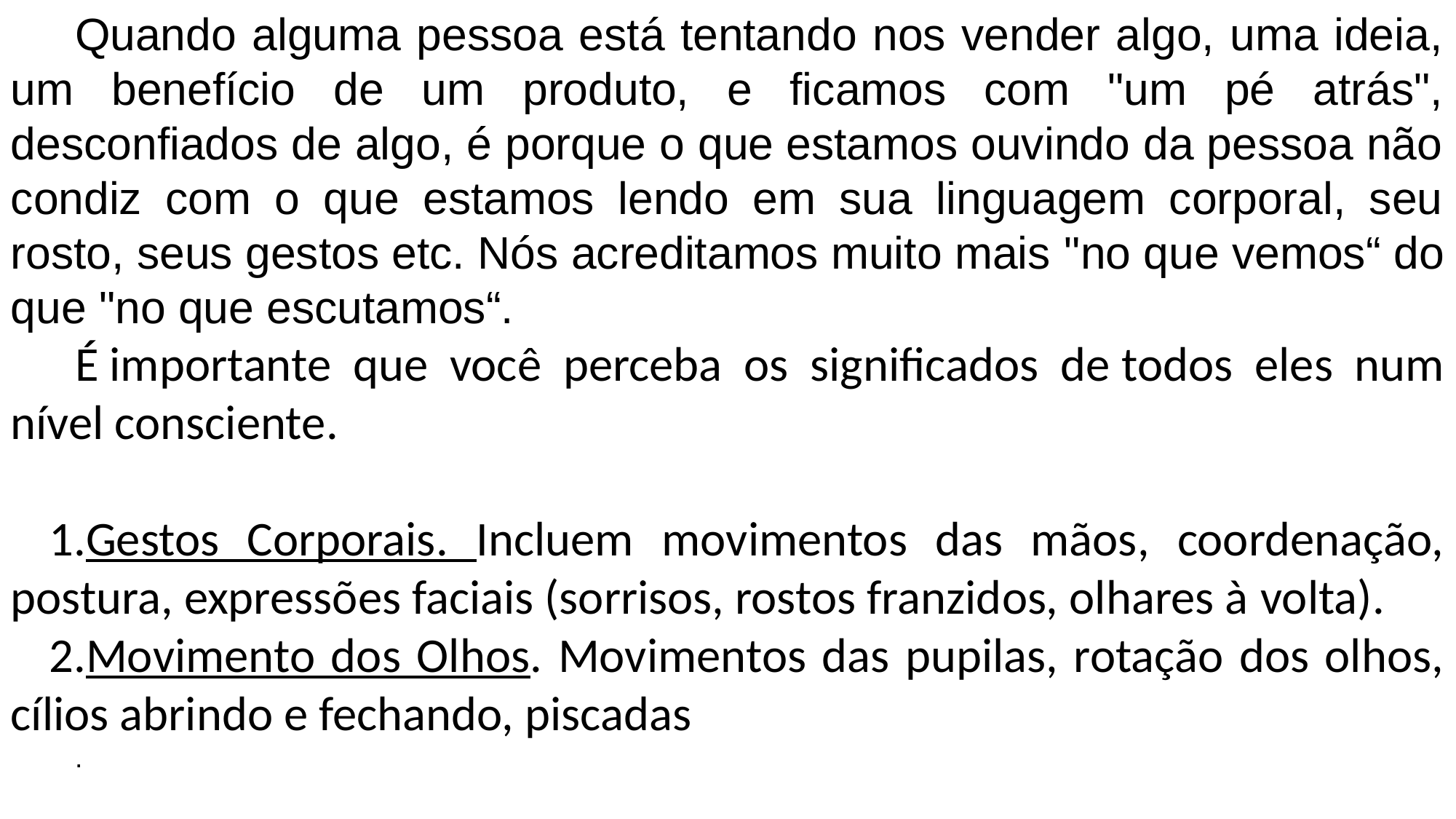

Quando alguma pessoa está tentando nos vender algo, uma ideia, um benefício de um produto, e ficamos com "um pé atrás", desconfiados de algo, é porque o que estamos ouvindo da pessoa não condiz com o que estamos lendo em sua linguagem corporal, seu rosto, seus gestos etc. Nós acreditamos muito mais "no que vemos“ do que "no que escutamos“.
É importante que você perceba os significados de todos eles num nível consciente.

Gestos Corporais. Incluem movimentos das mãos, coordenação, postura, expressões faciais (sorrisos, rostos franzidos, olhares à volta).
Movimento dos Olhos. Movimentos das pupilas, rotação dos olhos, cílios abrindo e fechando, piscadas
.